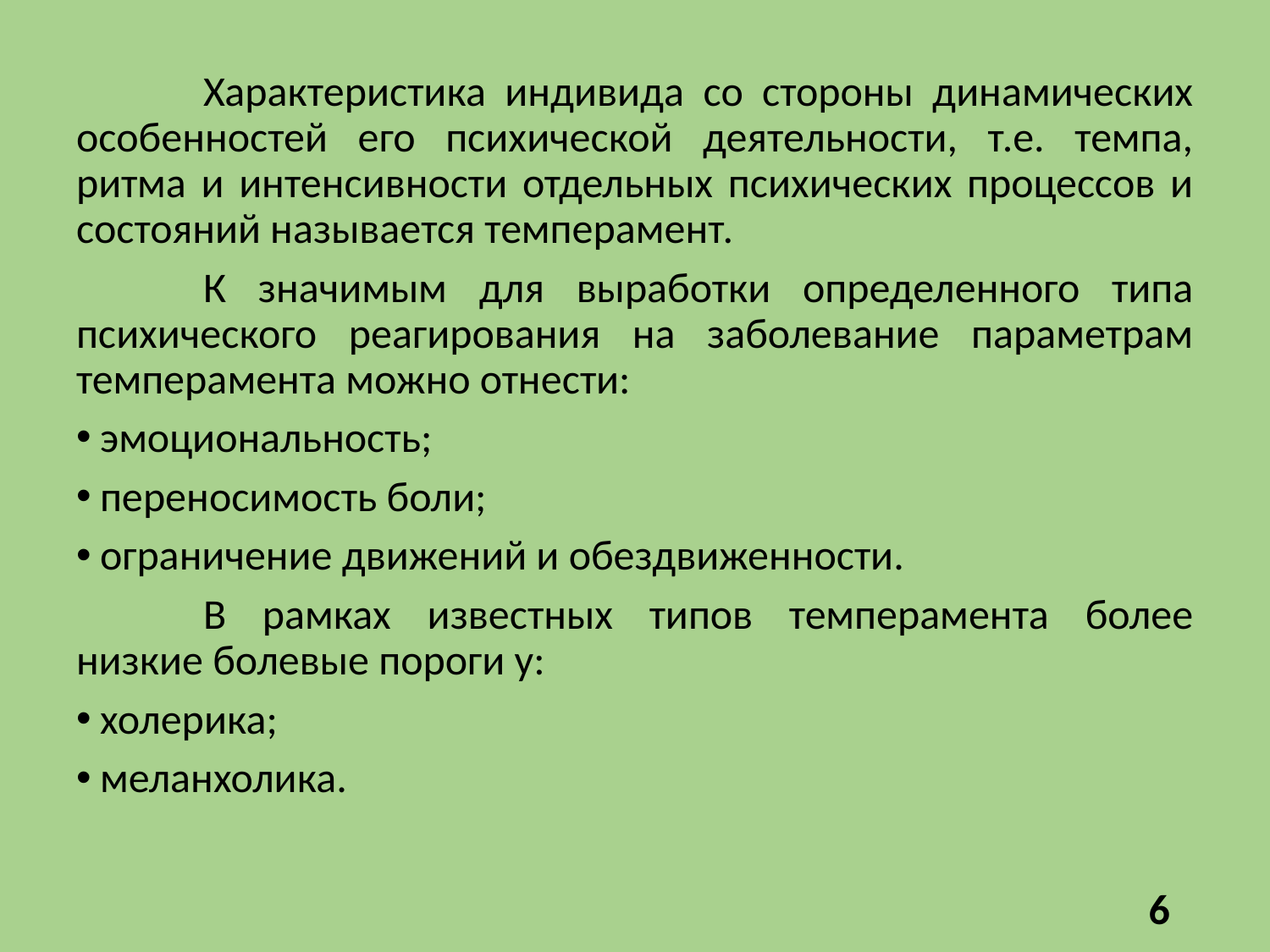

Характеристика индивида со стороны динамических особенностей его психической деятельности, т.е. темпа, ритма и интенсивности отдельных психических процессов и состояний называется темперамент.
	К значимым для выработки определенного типа психического реагирования на заболевание параметрам темперамента можно отнести:
эмоциональность;
переносимость боли;
ограничение движений и обездвиженности.
	В рамках известных типов темперамента более низкие болевые пороги у:
холерика;
меланхолика.
6